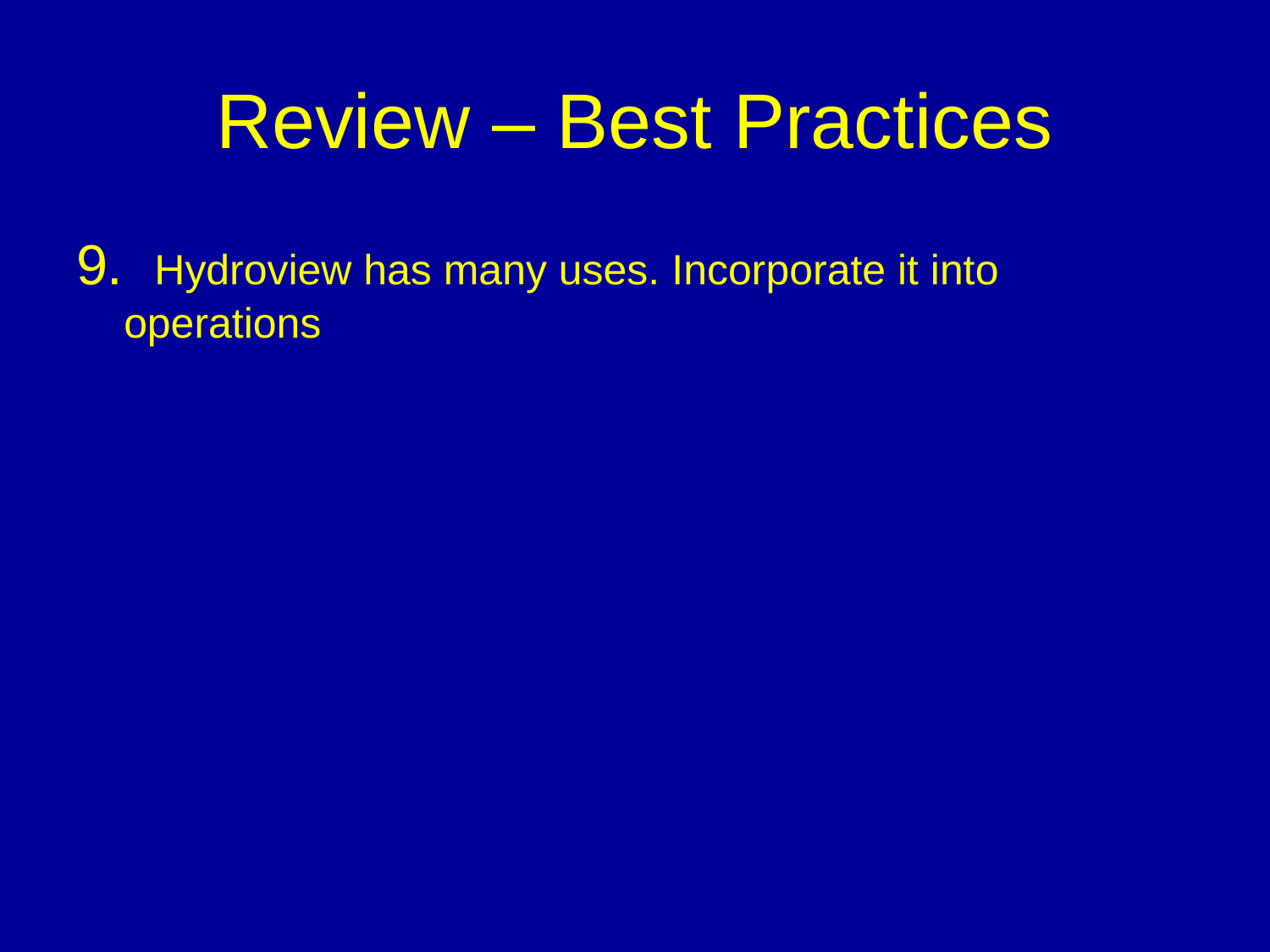

# Review – Best Practices
9.  Hydroview has many uses. Incorporate it into operations